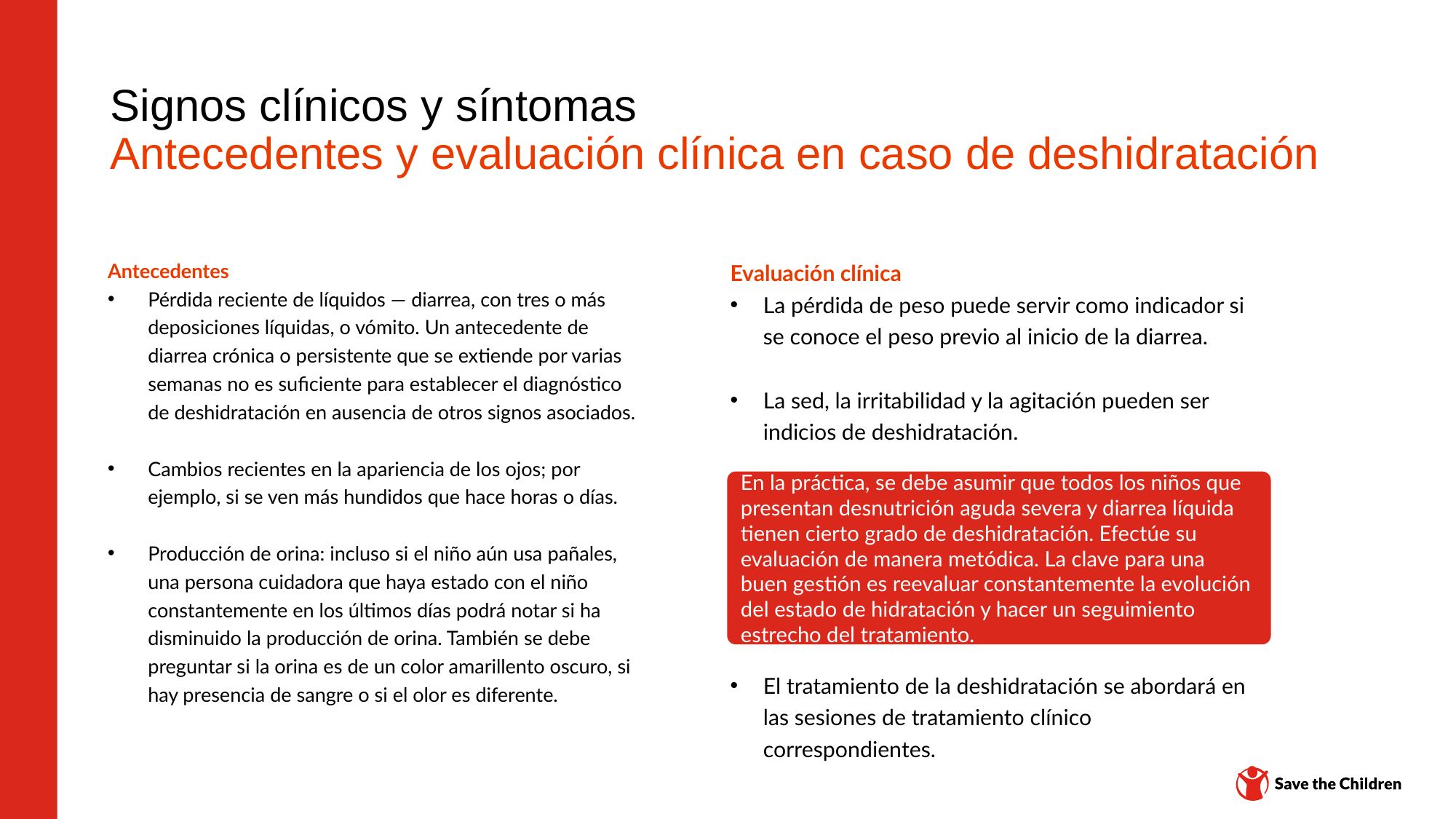

# Signos clínicos y síntomas Antecedentes y evaluación clínica en caso de deshidratación
Evaluación clínica
La pérdida de peso puede servir como indicador si se conoce el peso previo al inicio de la diarrea.

La sed, la irritabilidad y la agitación pueden ser indicios de deshidratación.

El tratamiento de la deshidratación se abordará en las sesiones de tratamiento clínico correspondientes.
Antecedentes
Pérdida reciente de líquidos — diarrea, con tres o más deposiciones líquidas, o vómito. Un antecedente de diarrea crónica o persistente que se extiende por varias semanas no es suficiente para establecer el diagnóstico de deshidratación en ausencia de otros signos asociados.

Cambios recientes en la apariencia de los ojos; por ejemplo, si se ven más hundidos que hace horas o días.

Producción de orina: incluso si el niño aún usa pañales, una persona cuidadora que haya estado con el niño constantemente en los últimos días podrá notar si ha disminuido la producción de orina. También se debe preguntar si la orina es de un color amarillento oscuro, si hay presencia de sangre o si el olor es diferente.
En la práctica, se debe asumir que todos los niños que presentan desnutrición aguda severa y diarrea líquida tienen cierto grado de deshidratación. Efectúe su evaluación de manera metódica. La clave para una buen gestión es reevaluar constantemente la evolución del estado de hidratación y hacer un seguimiento estrecho del tratamiento.
Centro de contenidos: CH1304412